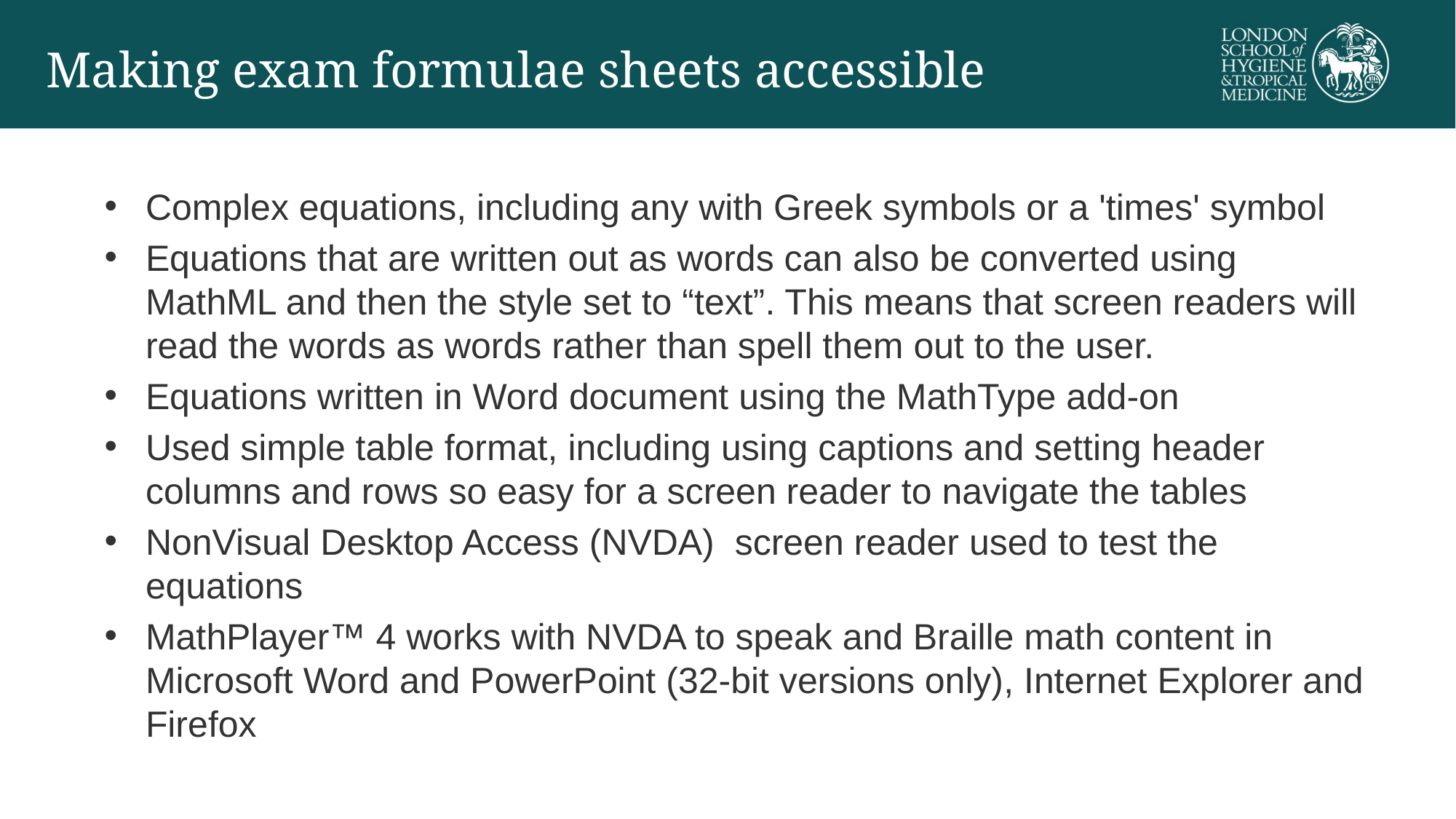

# Making exam formulae sheets accessible
Complex equations, including any with Greek symbols or a 'times' symbol
Equations that are written out as words can also be converted using MathML and then the style set to “text”. This means that screen readers will read the words as words rather than spell them out to the user.
Equations written in Word document using the MathType add-on
Used simple table format, including using captions and setting header columns and rows so easy for a screen reader to navigate the tables
NonVisual Desktop Access (NVDA)  screen reader used to test the equations
MathPlayer™ 4 works with NVDA to speak and Braille math content in Microsoft Word and PowerPoint (32-bit versions only), Internet Explorer and Firefox